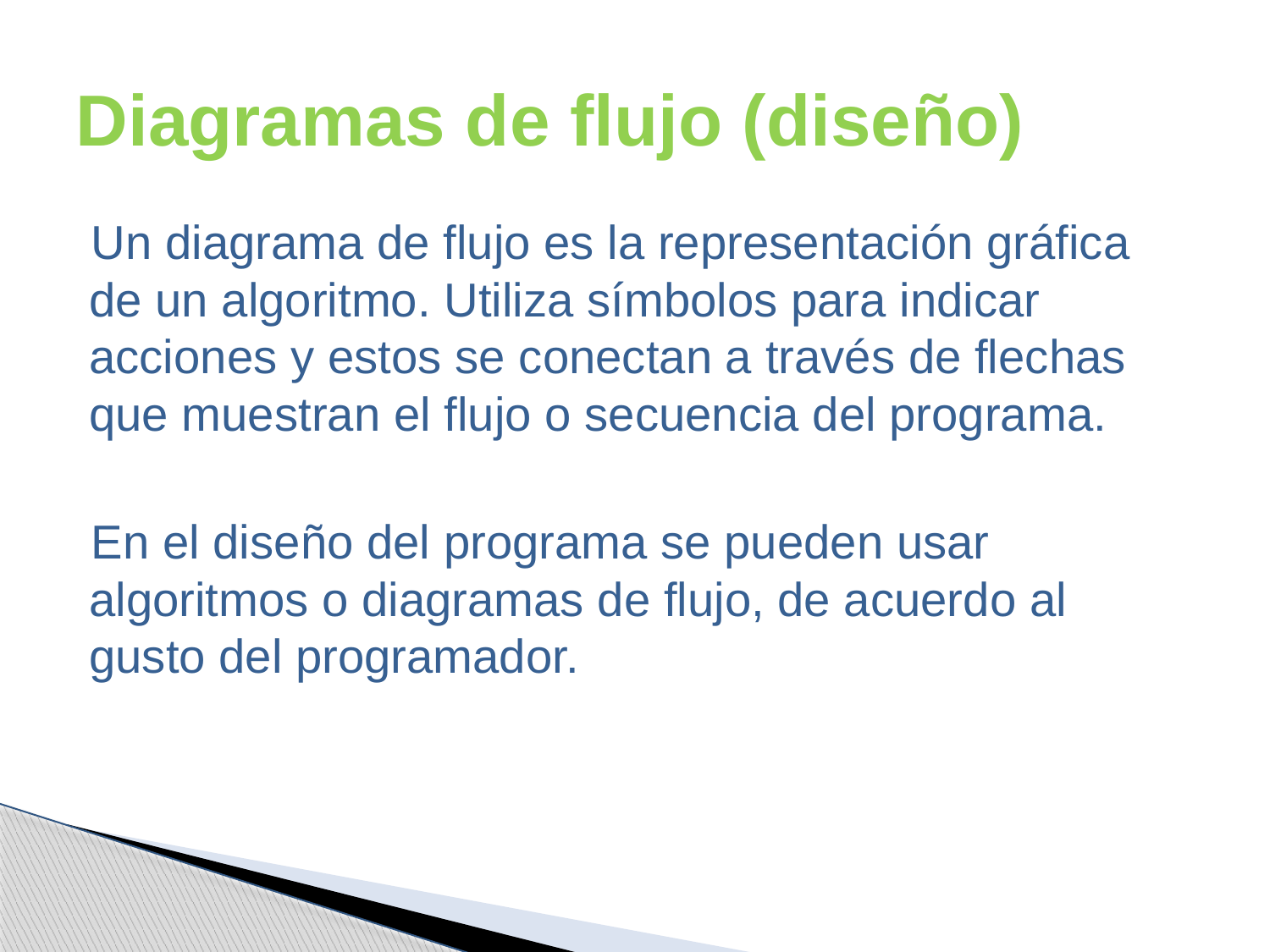

# Diagramas de flujo (diseño)
Un diagrama de flujo es la representación gráfica de un algoritmo. Utiliza símbolos para indicar acciones y estos se conectan a través de flechas que muestran el flujo o secuencia del programa.

En el diseño del programa se pueden usar algoritmos o diagramas de flujo, de acuerdo al gusto del programador.